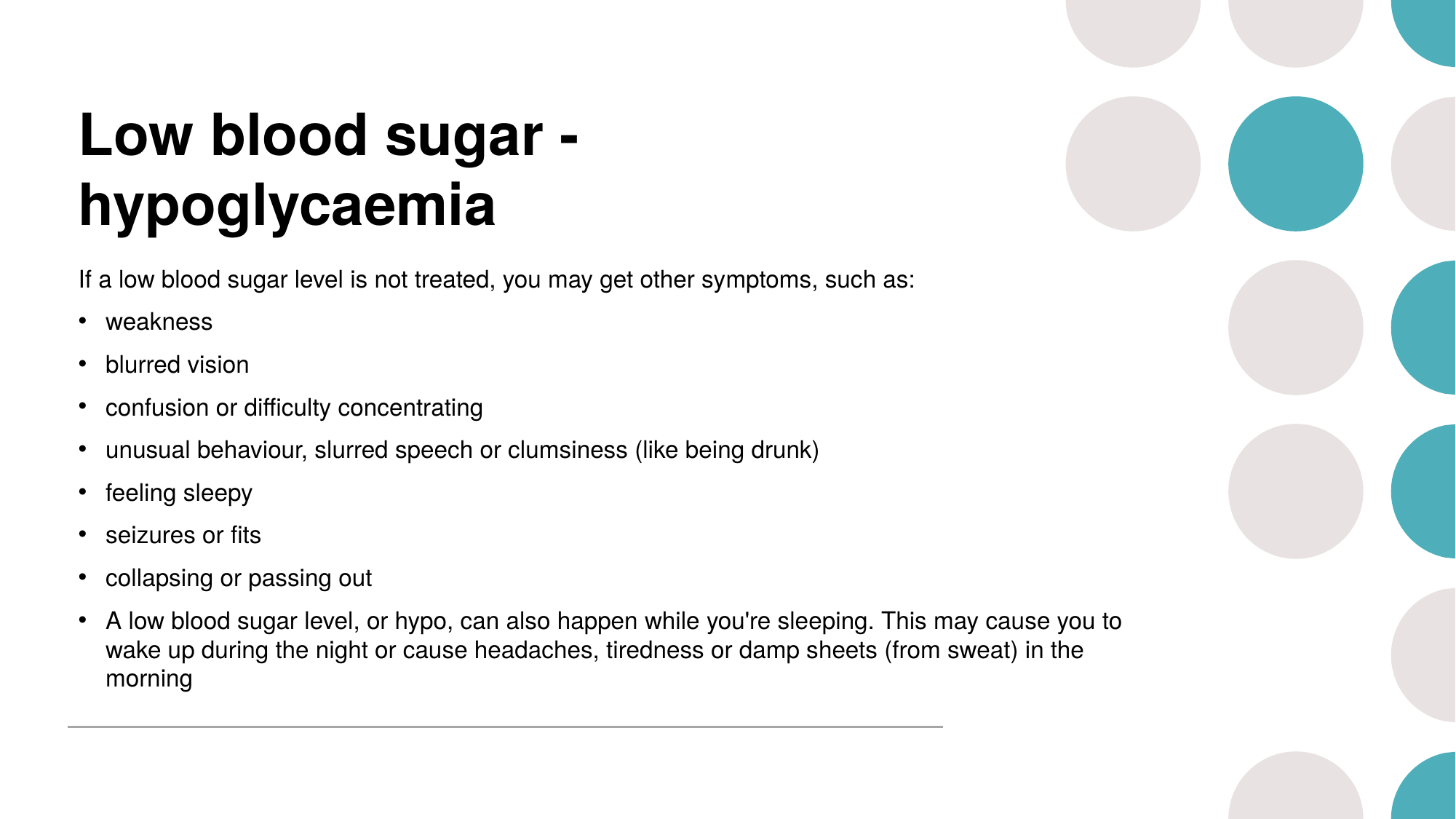

# Low blood sugar - hypoglycaemia
If a low blood sugar level is not treated, you may get other symptoms, such as:
weakness
blurred vision
confusion or difficulty concentrating
unusual behaviour, slurred speech or clumsiness (like being drunk)
feeling sleepy
seizures or fits
collapsing or passing out
A low blood sugar level, or hypo, can also happen while you're sleeping. This may cause you to wake up during the night or cause headaches, tiredness or damp sheets (from sweat) in the morning